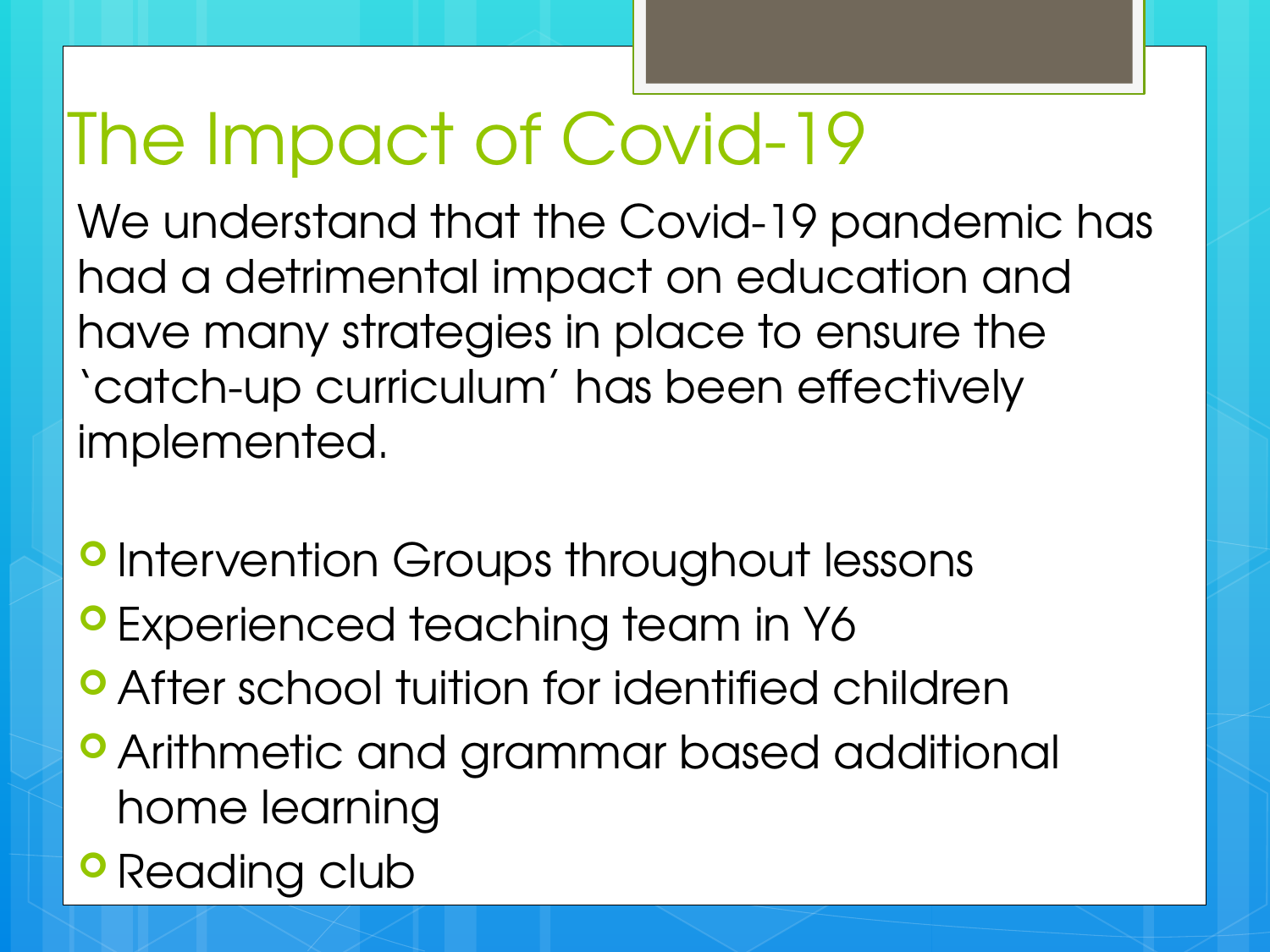

# The Impact of Covid-19
We understand that the Covid-19 pandemic has had a detrimental impact on education and have many strategies in place to ensure the ‘catch-up curriculum’ has been effectively implemented.

Intervention Groups throughout lessons
Experienced teaching team in Y6
After school tuition for identified children
Arithmetic and grammar based additional home learning
Reading club